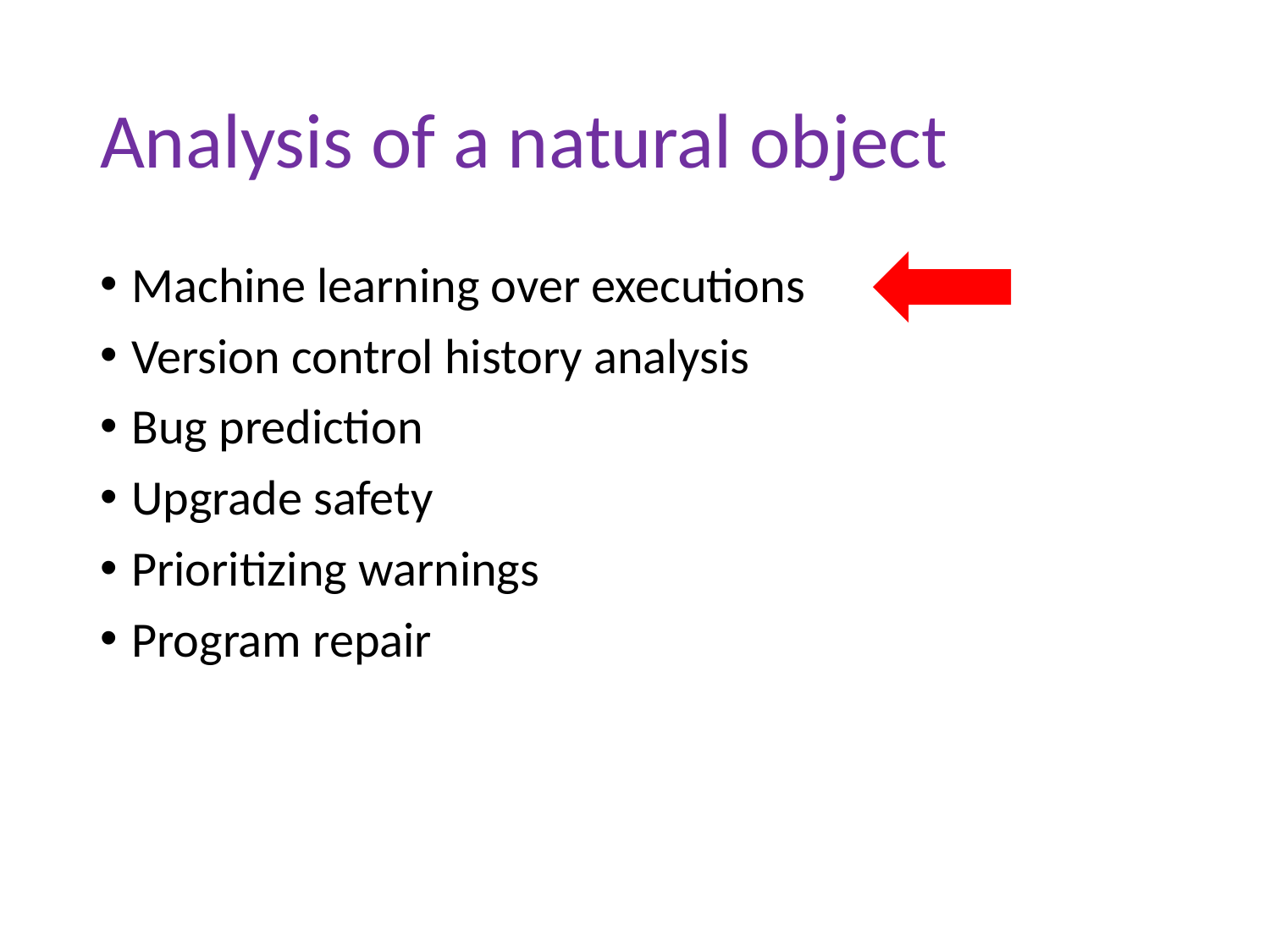

# Analysis of a natural object
Machine learning over executions
Version control history analysis
Bug prediction
Upgrade safety
Prioritizing warnings
Program repair